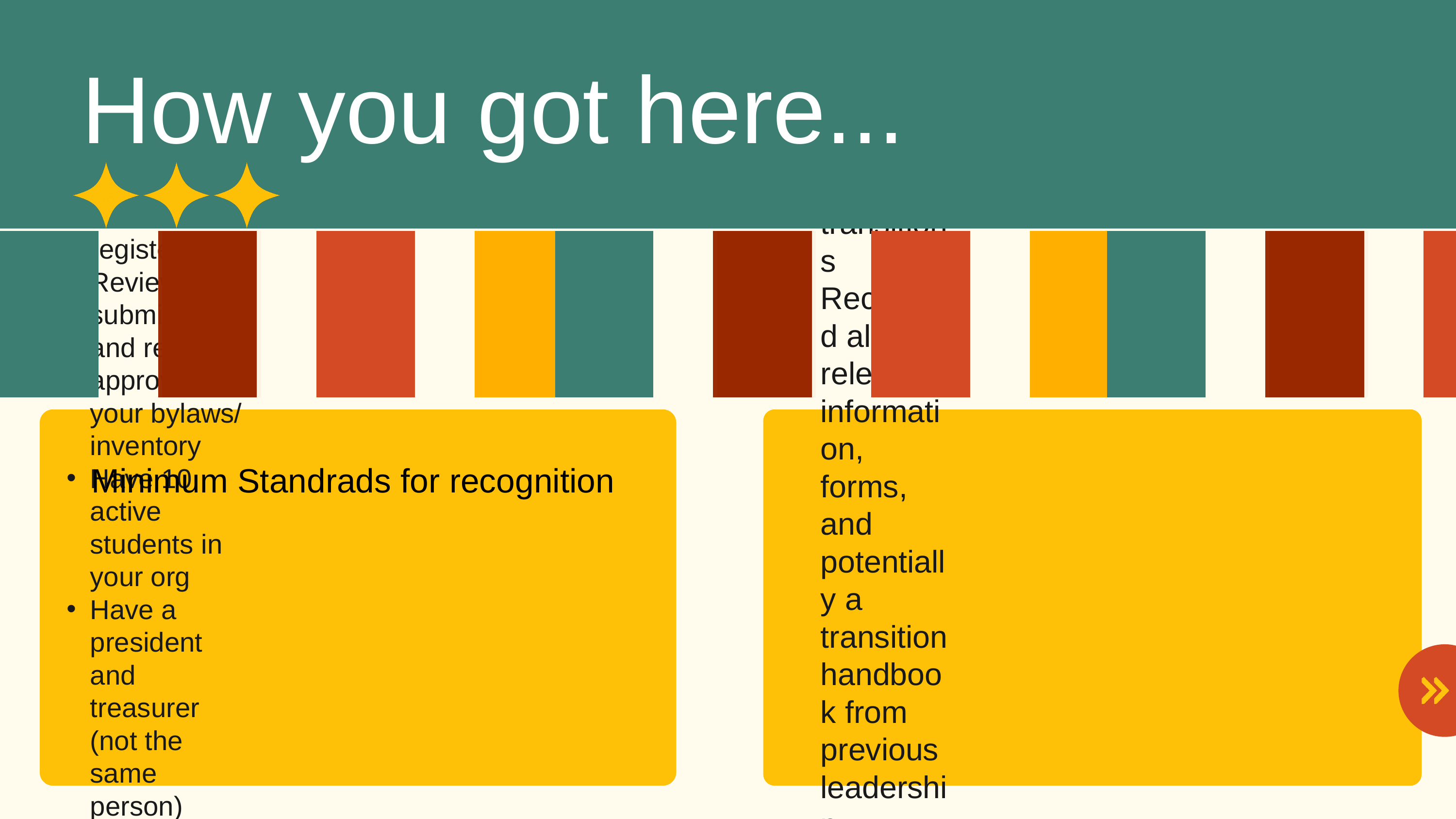

How you got here...

Re-registered
Reviewed, submitted and received approval for your bylaws/ inventory
Have 10 active students in your org
Have a president and treasurer (not the same person)
Advisor (by Dec 31st)

Held transitions
Received all relevant information, forms, and potentially a transition handbook from previous leadership
Minimum Standrads for recognition